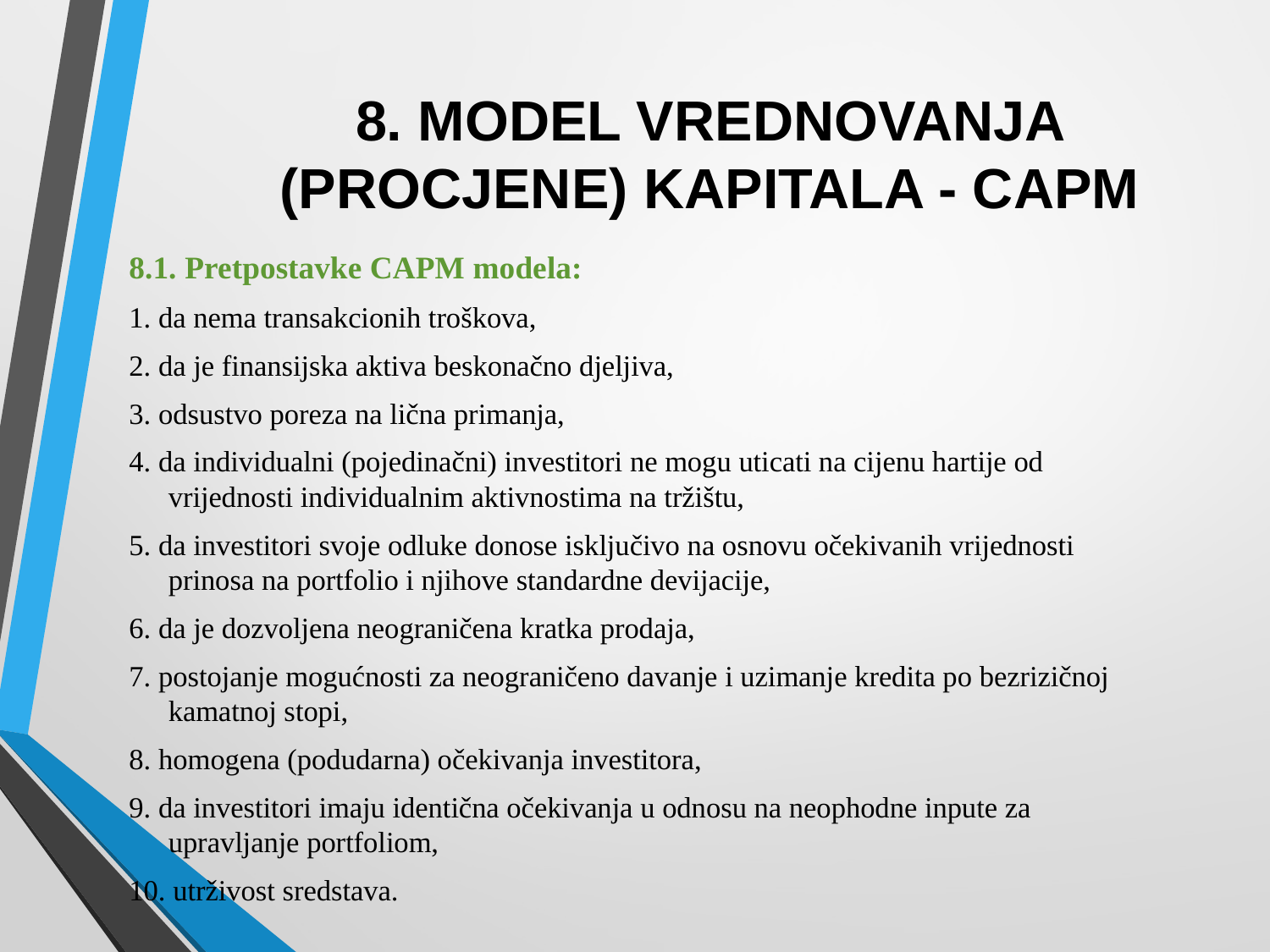

# 8. MODEL VREDNOVANJA (PROCJENE) KAPITALA - CAPM
8.1. Pretpostavke CAPM modela:
1. da nema transakcionih troškova,
2. da je finansijska aktiva beskonačno djeljiva,
3. odsustvo poreza na lična primanja,
4. da individualni (pojedinačni) investitori ne mogu uticati na cijenu hartije od vrijednosti individualnim aktivnostima na tržištu,
5. da investitori svoje odluke donose isključivo na osnovu očekivanih vrijednosti prinosa na portfolio i njihove standardne devijacije,
6. da je dozvoljena neograničena kratka prodaja,
7. postojanje mogućnosti za neograničeno davanje i uzimanje kredita po bezrizičnoj kamatnoj stopi,
8. homogena (podudarna) očekivanja investitora,
9. da investitori imaju identična očekivanja u odnosu na neophodne inpute za upravljanje portfoliom,
10. utrživost sredstava.